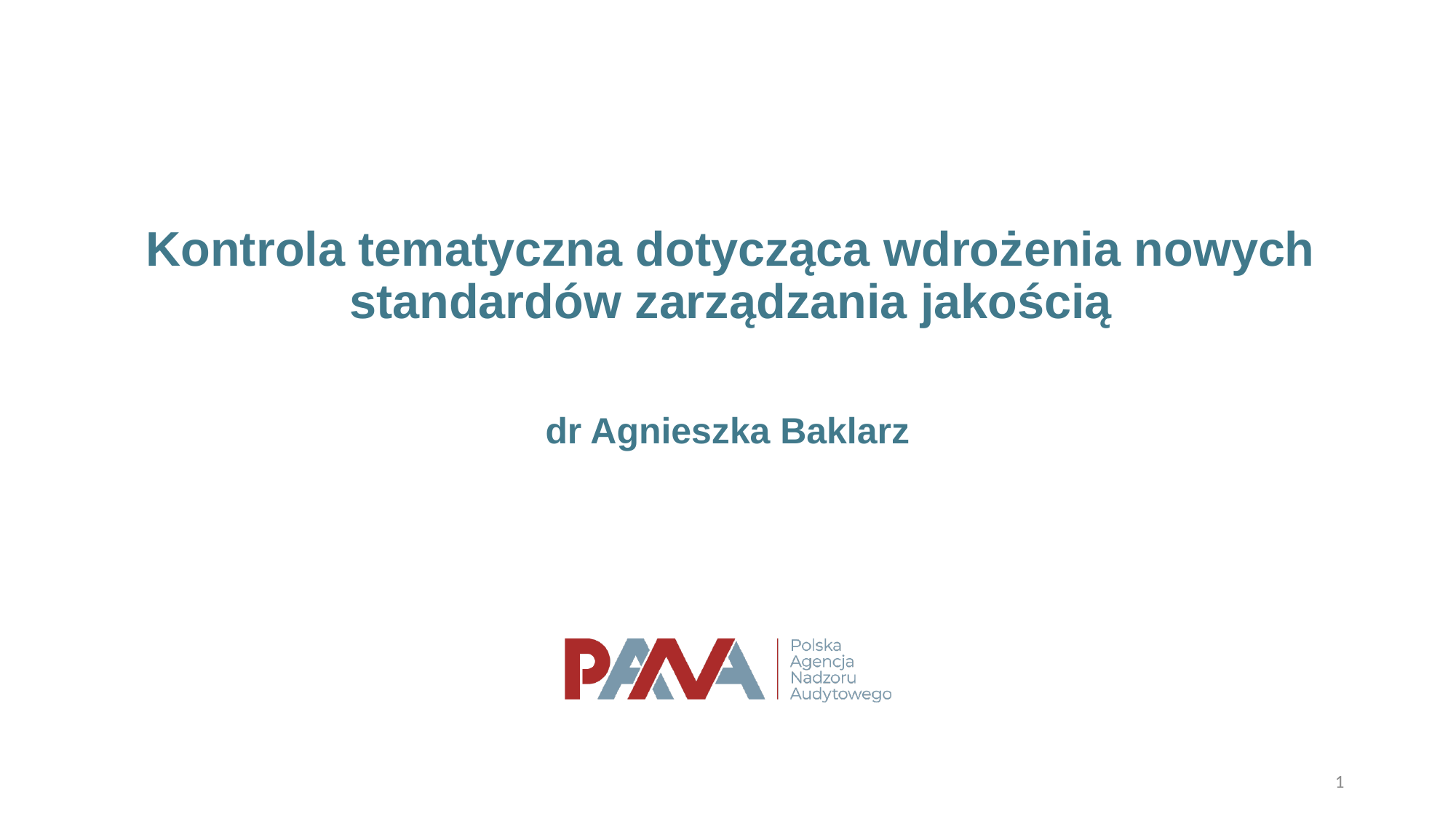

# Kontrola tematyczna dotycząca wdrożenia nowych standardów zarządzania jakością
dr Agnieszka Baklarz
1